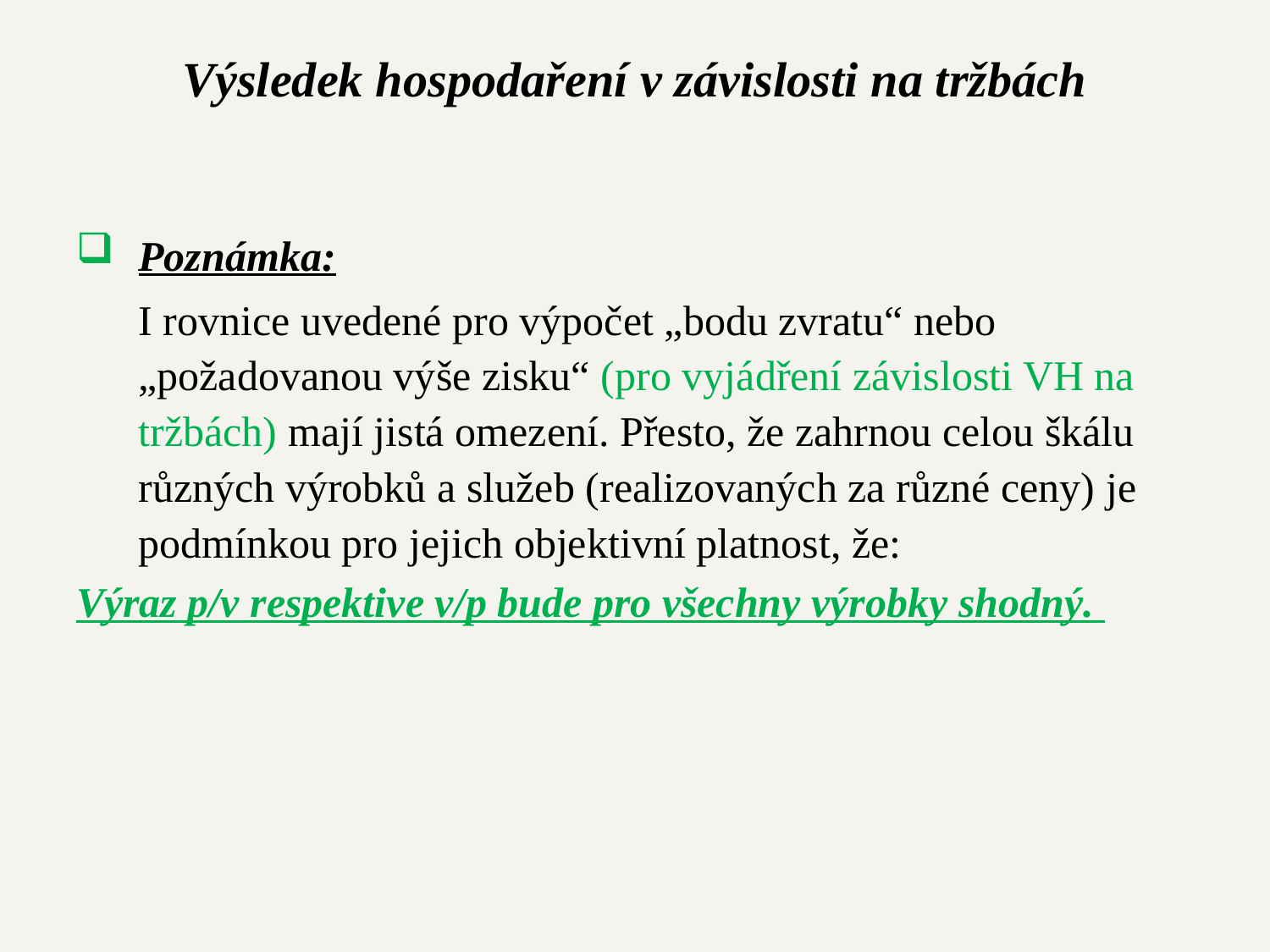

# Výsledek hospodaření v závislosti na tržbách
Poznámka:
	I rovnice uvedené pro výpočet „bodu zvratu“ nebo „požadovanou výše zisku“ (pro vyjádření závislosti VH na tržbách) mají jistá omezení. Přesto, že zahrnou celou škálu různých výrobků a služeb (realizovaných za různé ceny) je podmínkou pro jejich objektivní platnost, že:
Výraz p/v respektive v/p bude pro všechny výrobky shodný.